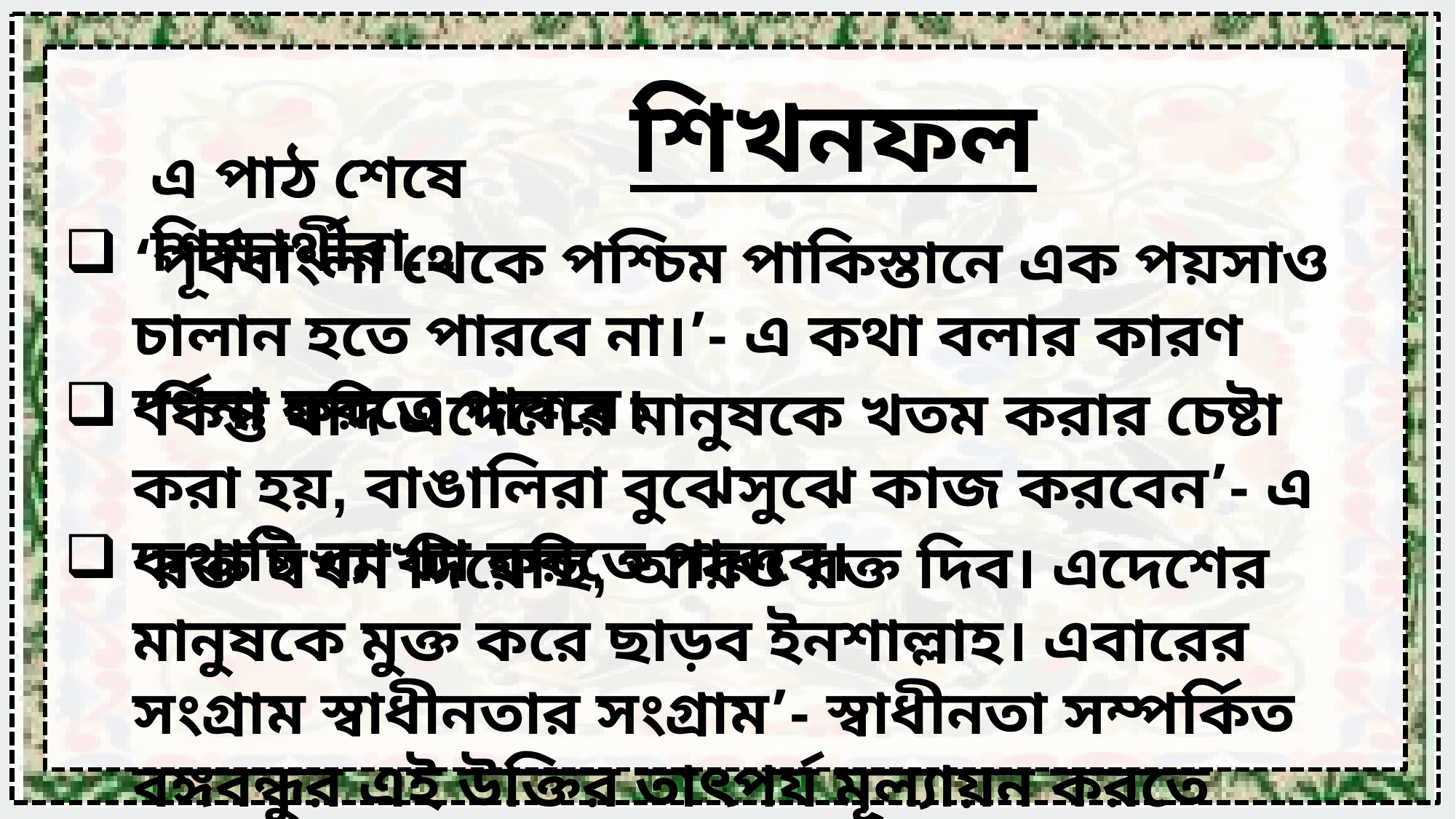

শিখনফল
এ পাঠ শেষে শিক্ষার্থীরা...
‘পূর্ববাংলা থেকে পশ্চিম পাকিস্তানে এক পয়সাও চালান হতে পারবে না।’- এ কথা বলার কারণ বর্ণনা করতে পারবে।
‘কিন্তু যদি এদেশের মানুষকে খতম করার চেষ্টা করা হয়, বাঙালিরা বুঝেসুঝে কাজ করবেন’- এ কথাটি ব্যাখ্যা করতে পারবে।
‘রক্ত যখন দিয়েছি, আরও রক্ত দিব। এদেশের মানুষকে মুক্ত করে ছাড়ব ইনশাল্লাহ। এবারের সংগ্রাম স্বাধীনতার সংগ্রাম’- স্বাধীনতা সম্পর্কিত বঙ্গবন্ধুর এই উক্তির তাৎপর্য মূল্যায়ন করতে পারবে।